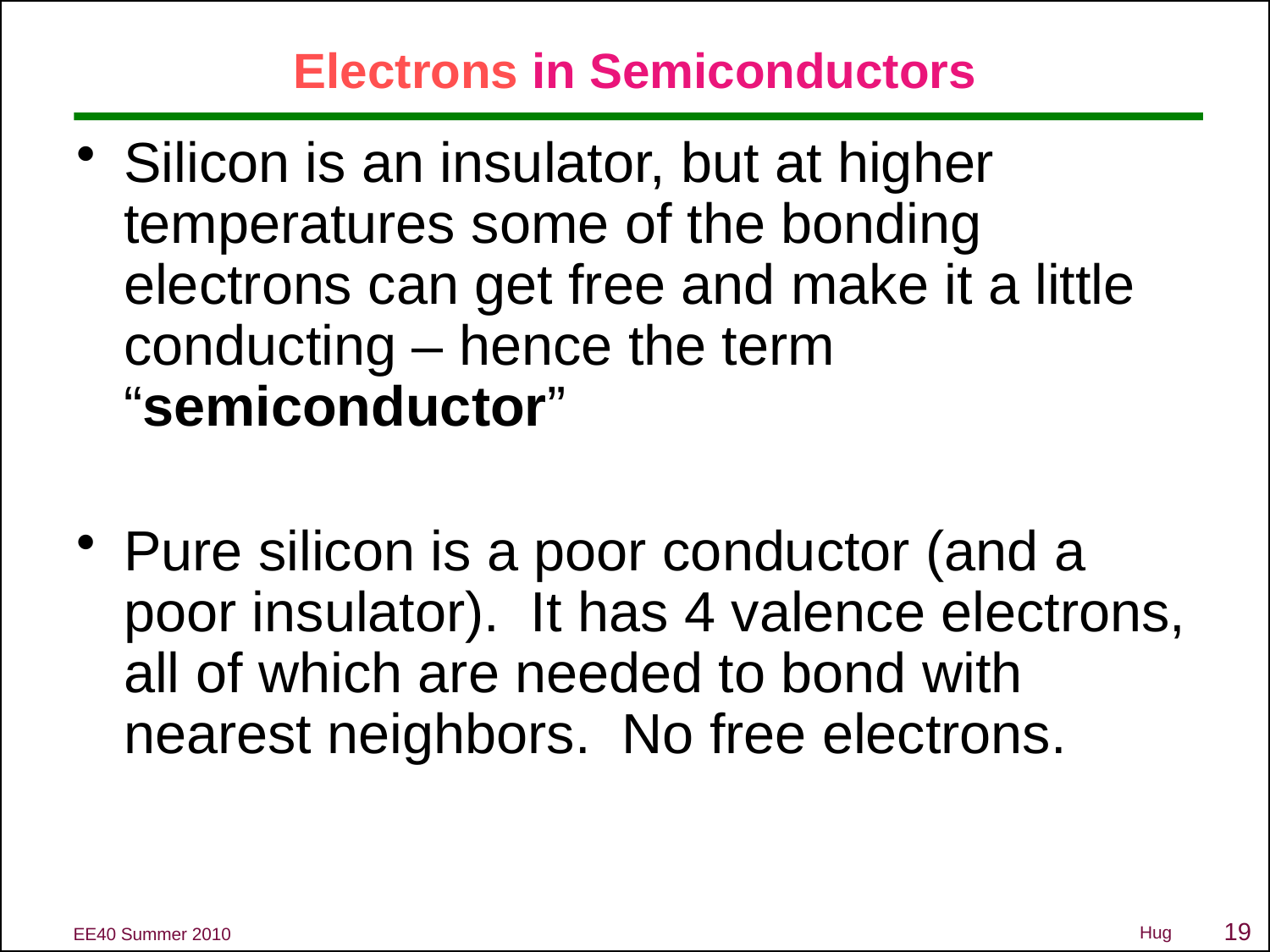

# Electrons in Semiconductors
Silicon is an insulator, but at higher temperatures some of the bonding electrons can get free and make it a little conducting – hence the term “semiconductor”

Pure silicon is a poor conductor (and a poor insulator).  It has 4 valence electrons, all of which are needed to bond with nearest neighbors.  No free electrons.